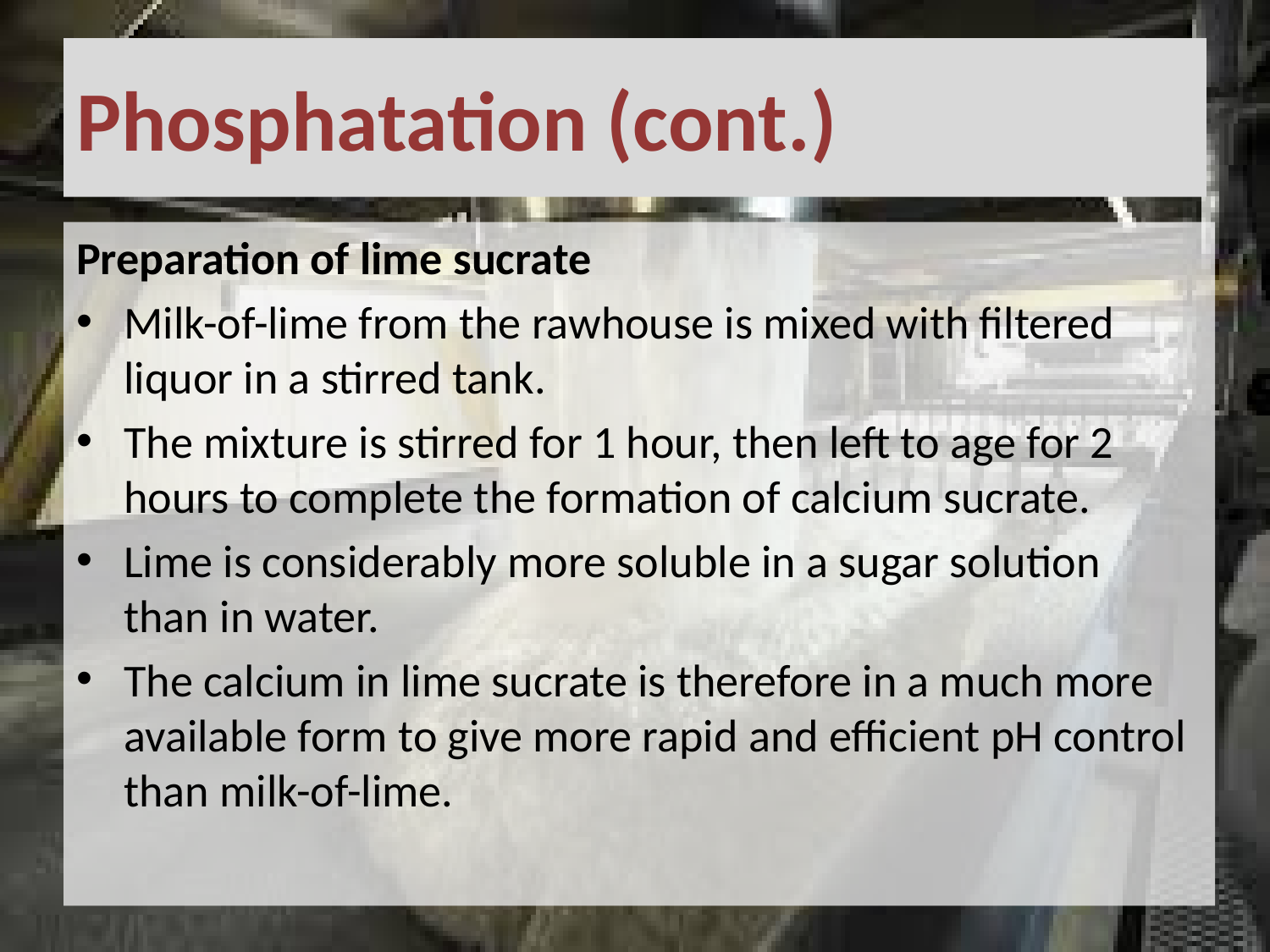

# Phosphatation (cont.)

Preparation of lime sucrate
Milk-of-lime from the rawhouse is mixed with filtered liquor in a stirred tank.
The mixture is stirred for 1 hour, then left to age for 2 hours to complete the formation of calcium sucrate.
Lime is considerably more soluble in a sugar solution than in water.
The calcium in lime sucrate is therefore in a much more available form to give more rapid and efficient pH control than milk-of-lime.